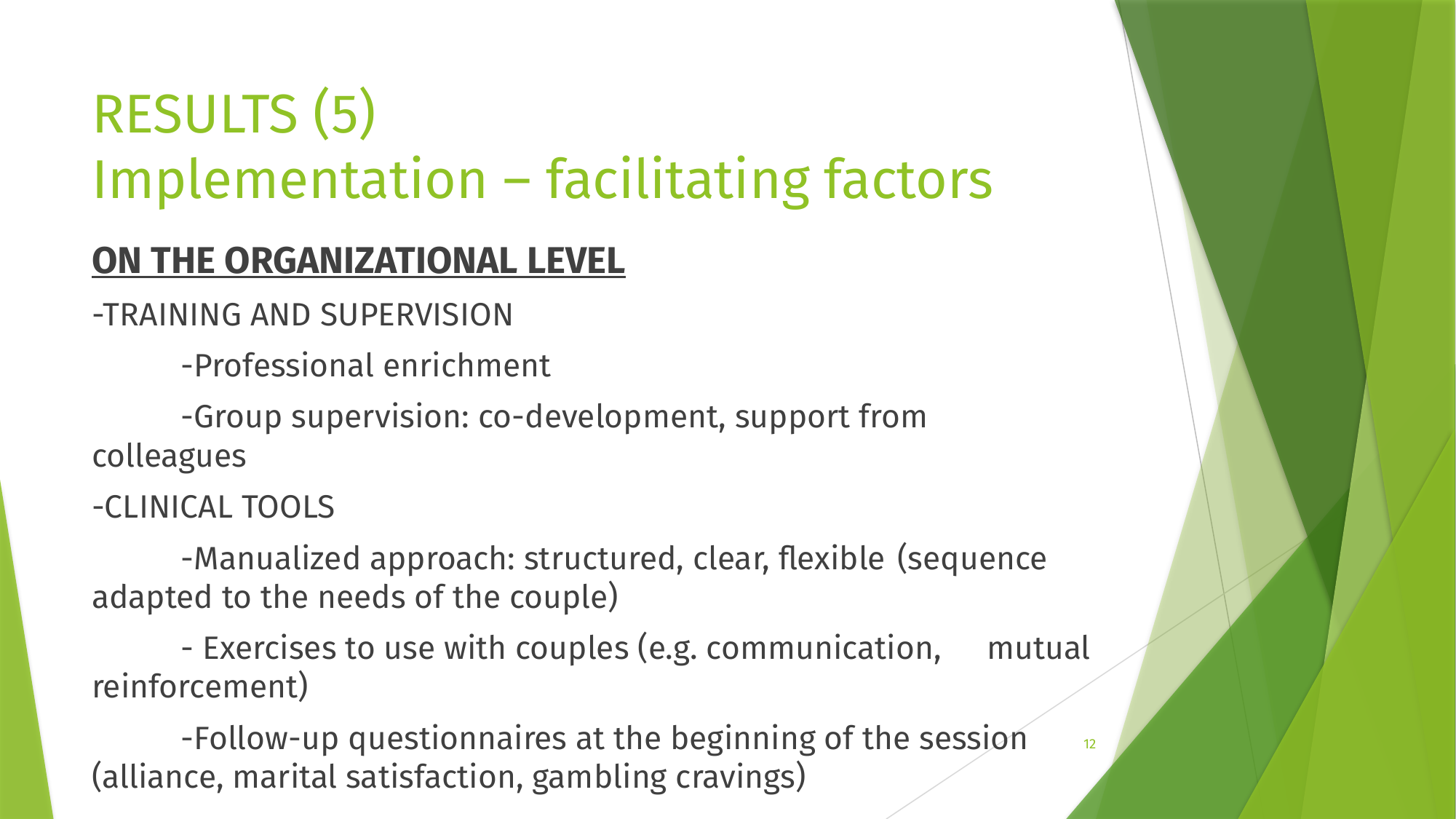

# RESULTS (5) Implementation – facilitating factors
ON THE ORGANIZATIONAL LEVEL
-TRAINING AND SUPERVISION
	-Professional enrichment
	-Group supervision: co-development, support from 	colleagues
-CLINICAL TOOLS
	-Manualized approach: structured, clear, flexible 	(sequence adapted to the needs of the couple)
	- Exercises to use with couples (e.g. communication, 	mutual reinforcement)
	-Follow-up questionnaires at the beginning of the session 	(alliance, marital satisfaction, gambling cravings)
12